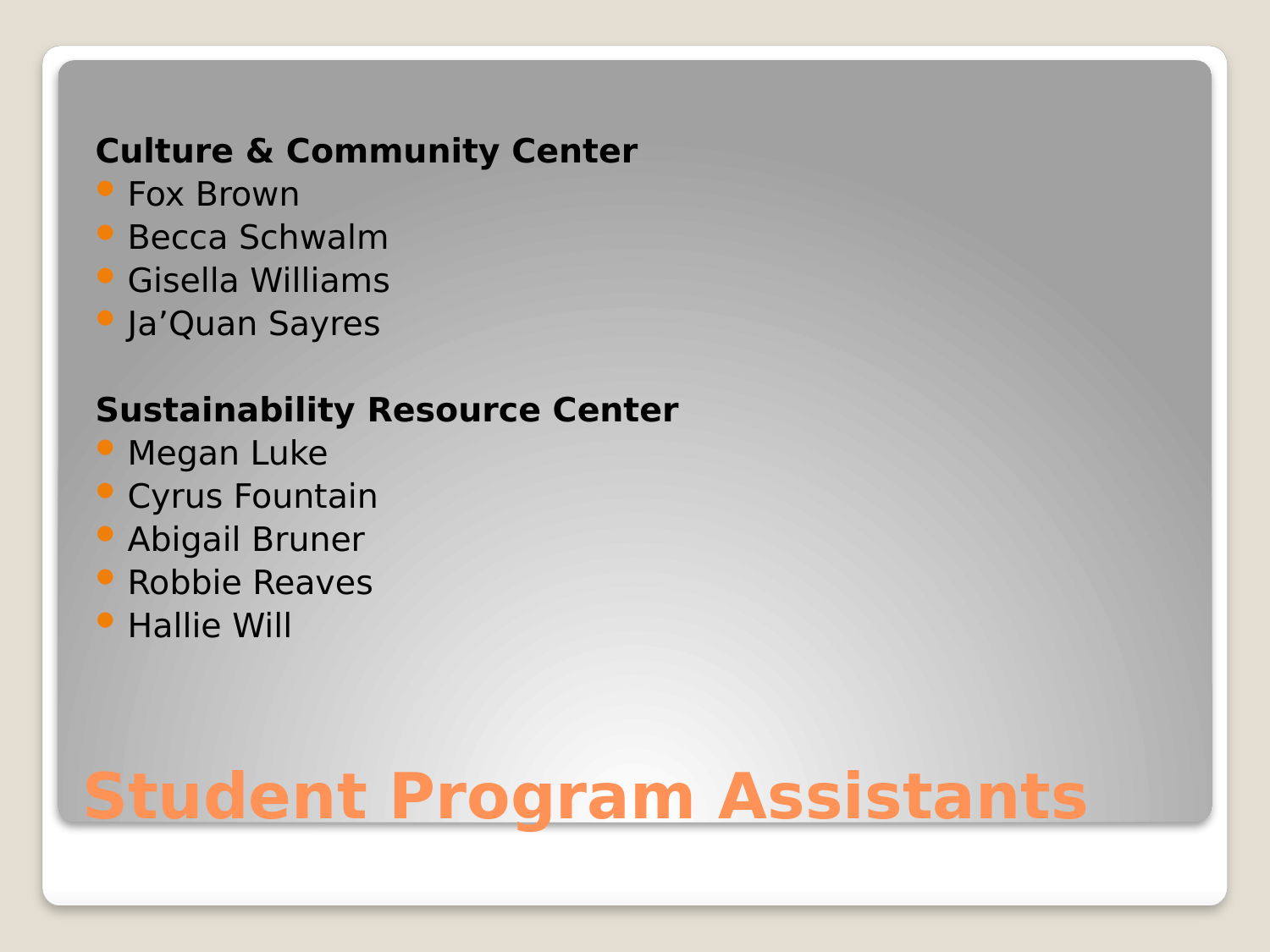

Culture & Community Center
Fox Brown
Becca Schwalm
Gisella Williams
Ja’Quan Sayres

Sustainability Resource Center
Megan Luke
Cyrus Fountain
Abigail Bruner
Robbie Reaves
Hallie Will

# Student Program Assistants